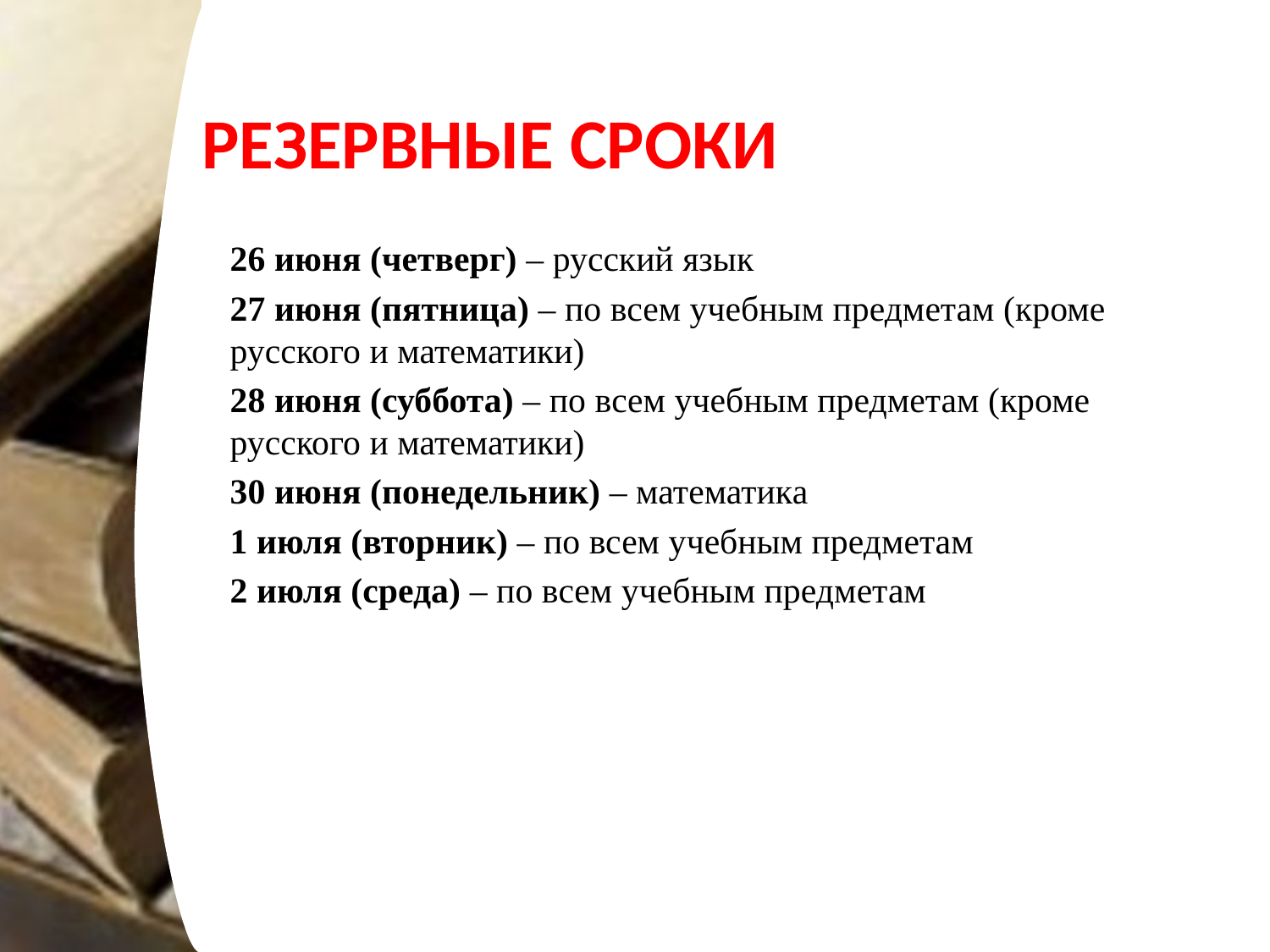

# Резервные сроки
26 июня (четверг) – русский язык
27 июня (пятница) – по всем учебным предметам (кроме русского и математики)
28 июня (суббота) – по всем учебным предметам (кроме русского и математики)
30 июня (понедельник) – математика
1 июля (вторник) – по всем учебным предметам
2 июля (среда) – по всем учебным предметам